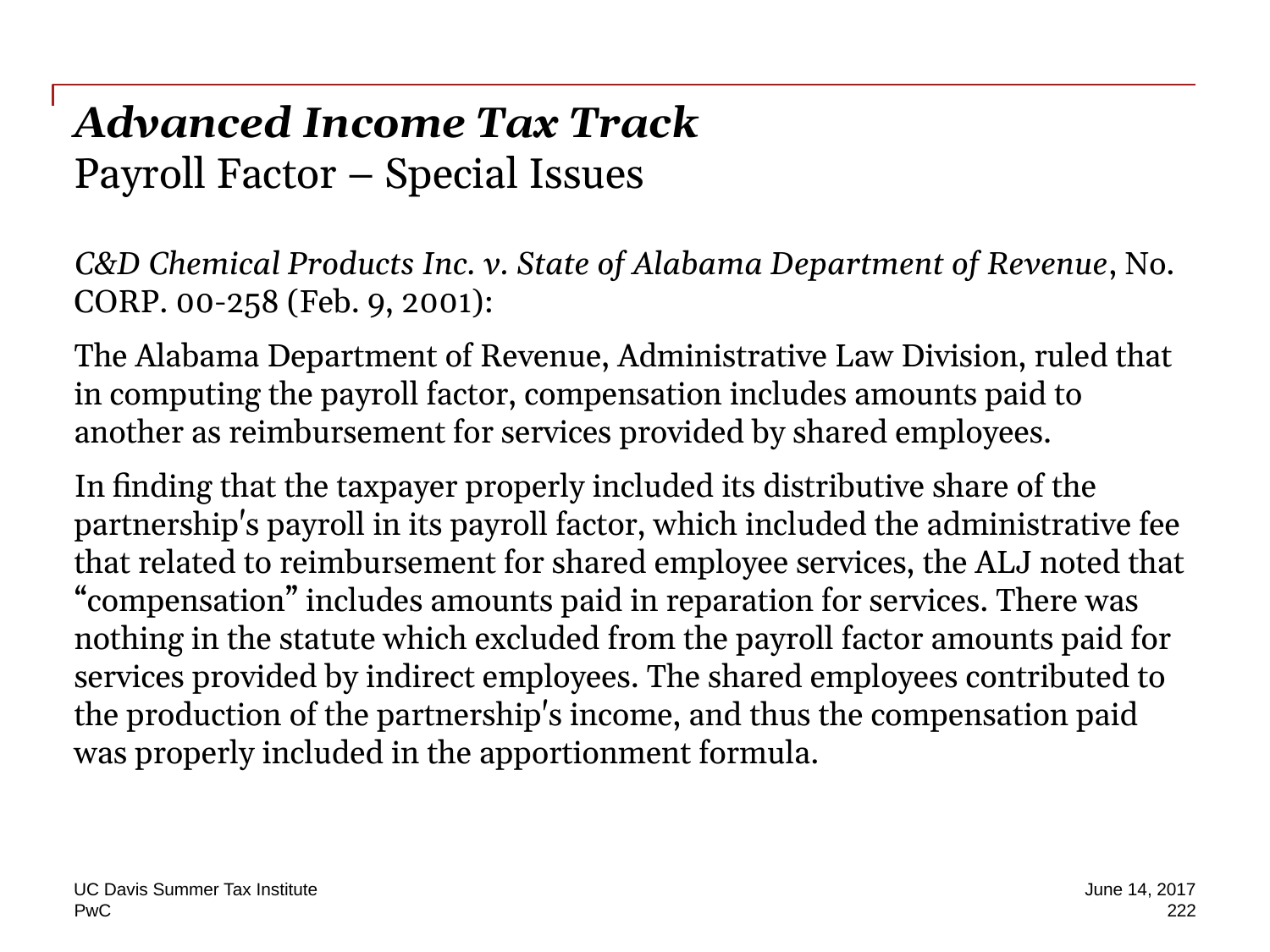

# Advanced Income Tax Track Payroll Factor – Special Issues
C&D Chemical Products Inc. v. State of Alabama Department of Revenue, No. CORP. 00-258 (Feb. 9, 2001):
The Alabama Department of Revenue, Administrative Law Division, ruled that in computing the payroll factor, compensation includes amounts paid to another as reimbursement for services provided by shared employees.
In finding that the taxpayer properly included its distributive share of the partnership's payroll in its payroll factor, which included the administrative fee that related to reimbursement for shared employee services, the ALJ noted that “compensation” includes amounts paid in reparation for services. There was nothing in the statute which excluded from the payroll factor amounts paid for services provided by indirect employees. The shared employees contributed to the production of the partnership's income, and thus the compensation paid was properly included in the apportionment formula.
UC Davis Summer Tax Institute
June 14, 2017
222